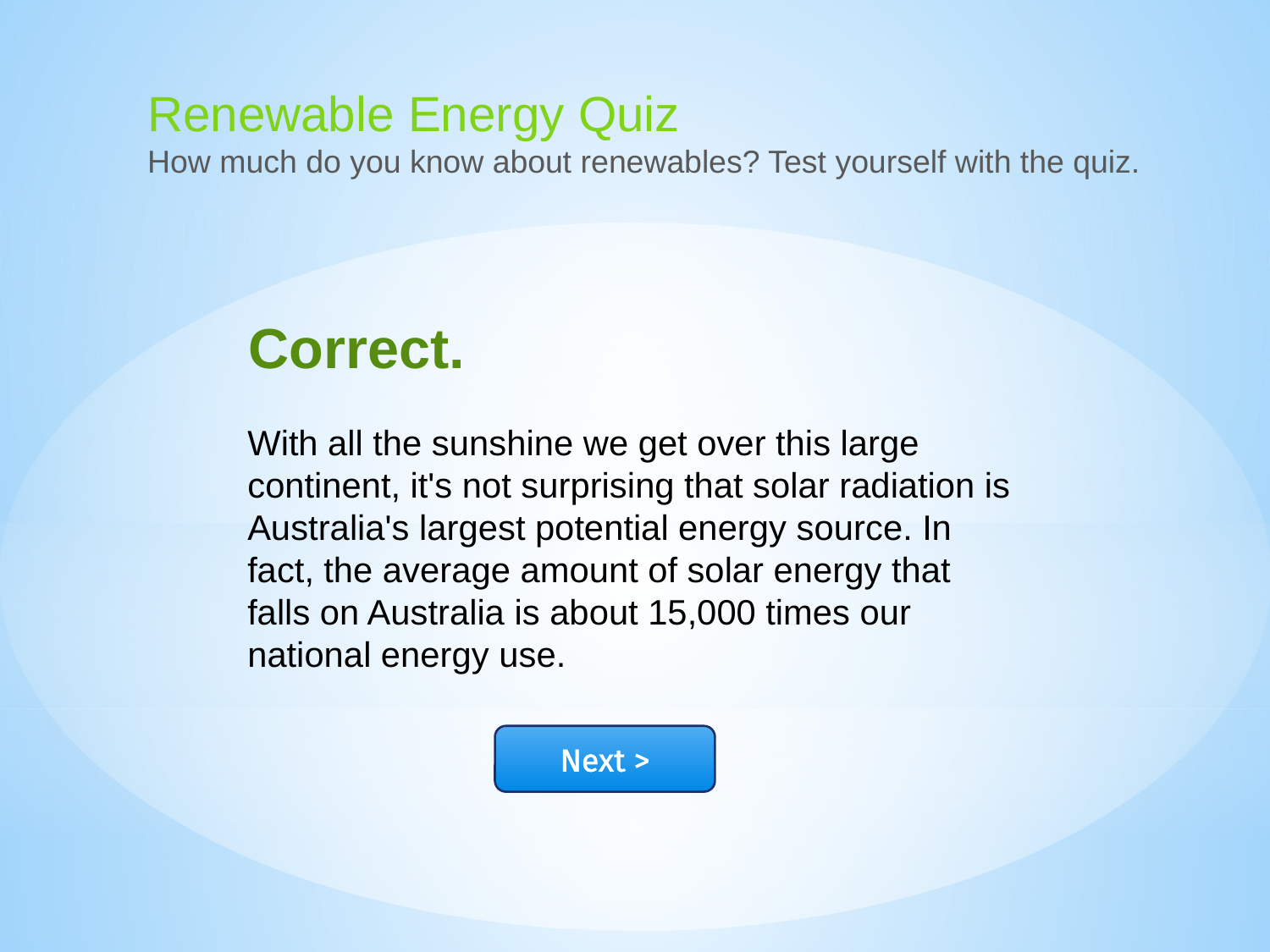

Renewable Energy Quiz
How much do you know about renewables? Test yourself with the quiz.
Correct.
With all the sunshine we get over this large continent, it's not surprising that solar radiation is Australia's largest potential energy source. In fact, the average amount of solar energy that falls on Australia is about 15,000 times our national energy use.

Next >